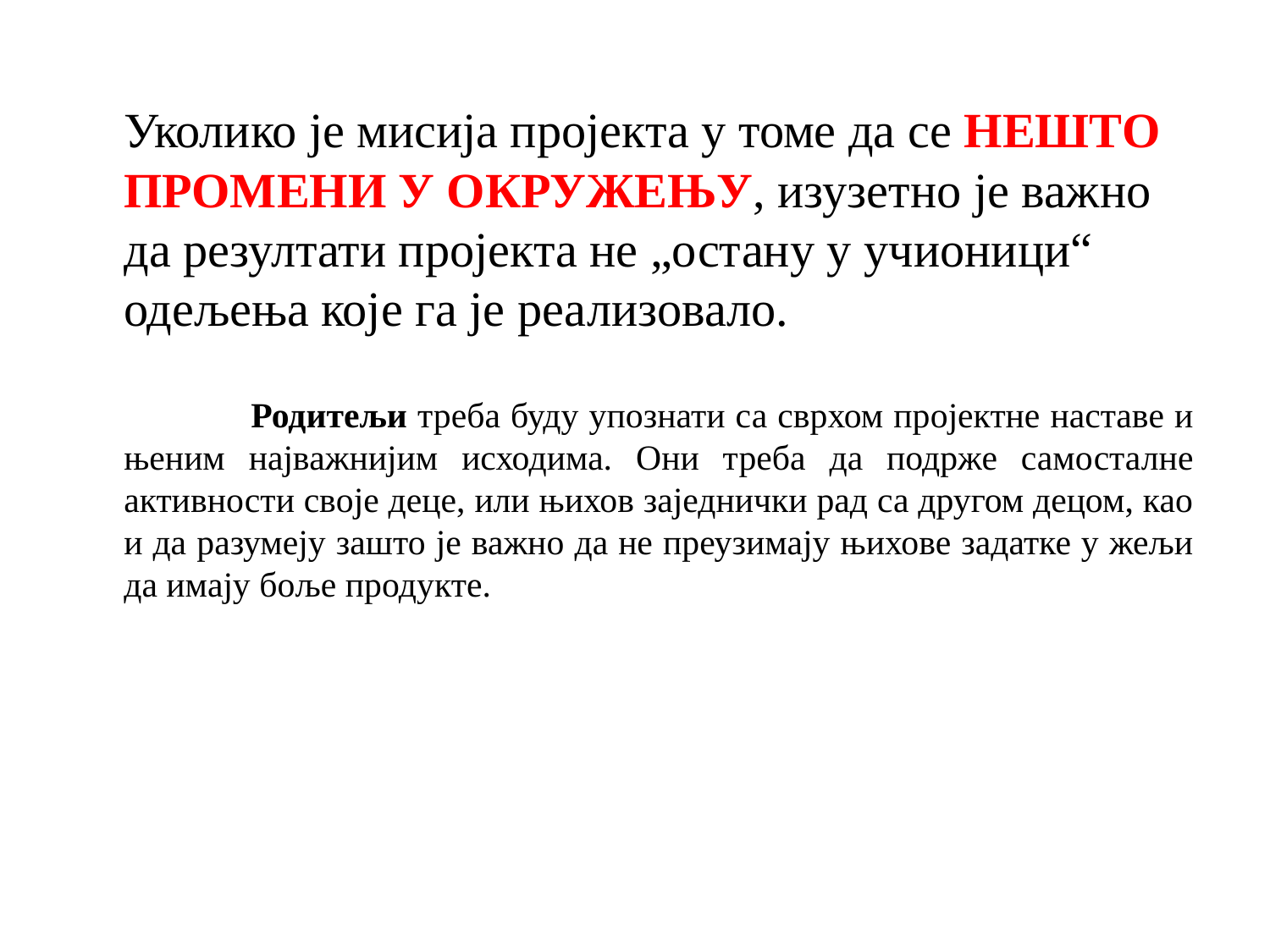

Уколико је мисија пројекта у томе да се НЕШТО ПРОМЕНИ У ОКРУЖЕЊУ, изузетно је важно да резултати пројекта не „остану у учионици“ одељења које га је реализовало.

		Родитељи треба буду упознати са сврхом пројектне наставе и њеним најважнијим исходима. Они треба да подрже самосталне активности своје деце, или њихов заједнички рад са другом децом, као и да разумеју зашто је важно да не преузимају њихове задатке у жељи да имају боље продукте.